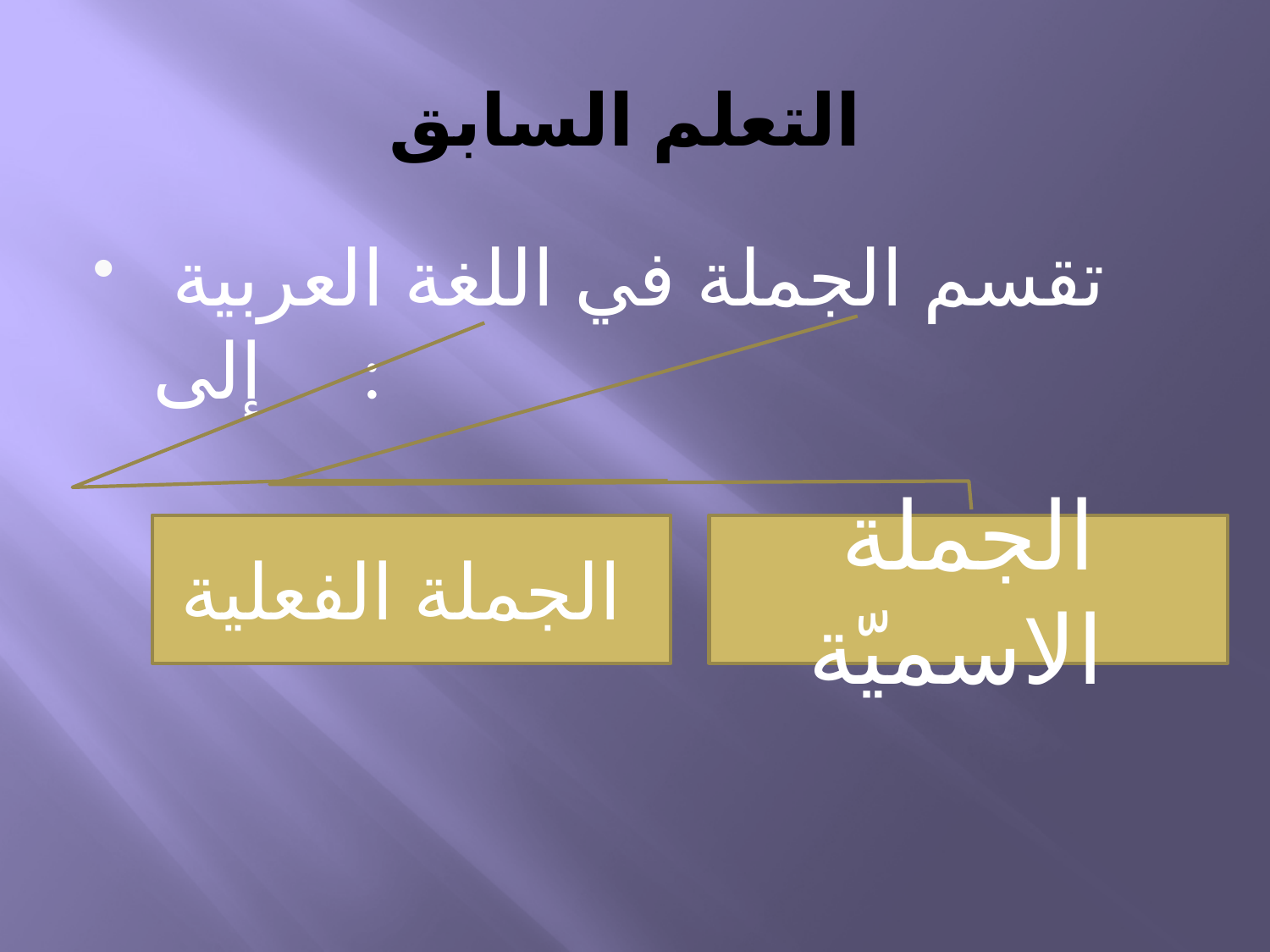

# التعلم السابق
تقسم الجملة في اللغة العربية  إلى     :
الجملة الفعلية
الجملة الاسميّة